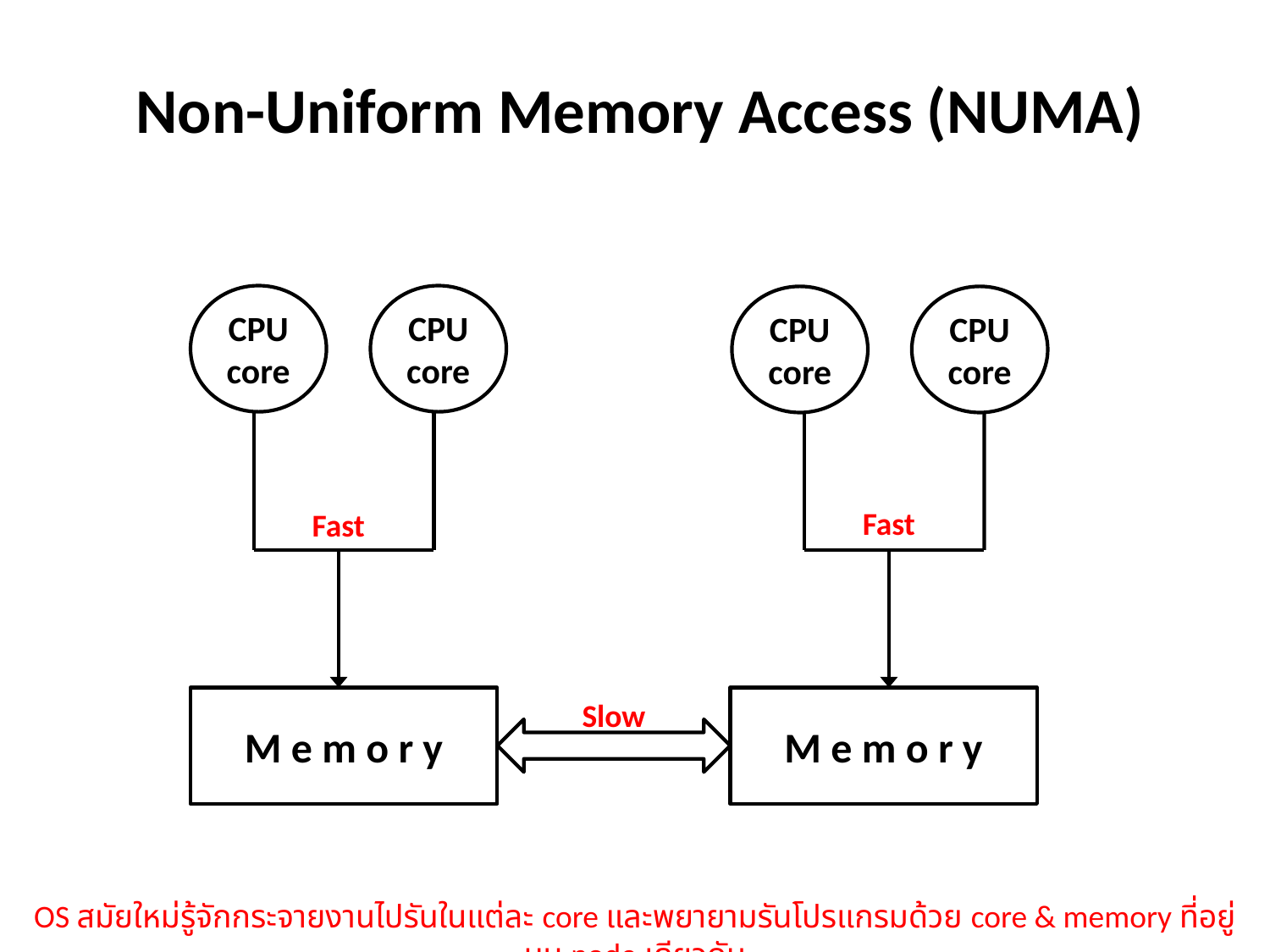

Non-Uniform Memory Access (NUMA)
CPU
core
CPU
core
CPU
core
CPU
core
Fast
Fast
M e m o r y
M e m o r y
Slow

OS สมัยใหม่รู้จักกระจายงานไปรันในแต่ละ core และพยายามรันโปรแกรมด้วย core & memory ที่อยู่บน node เดียวกัน